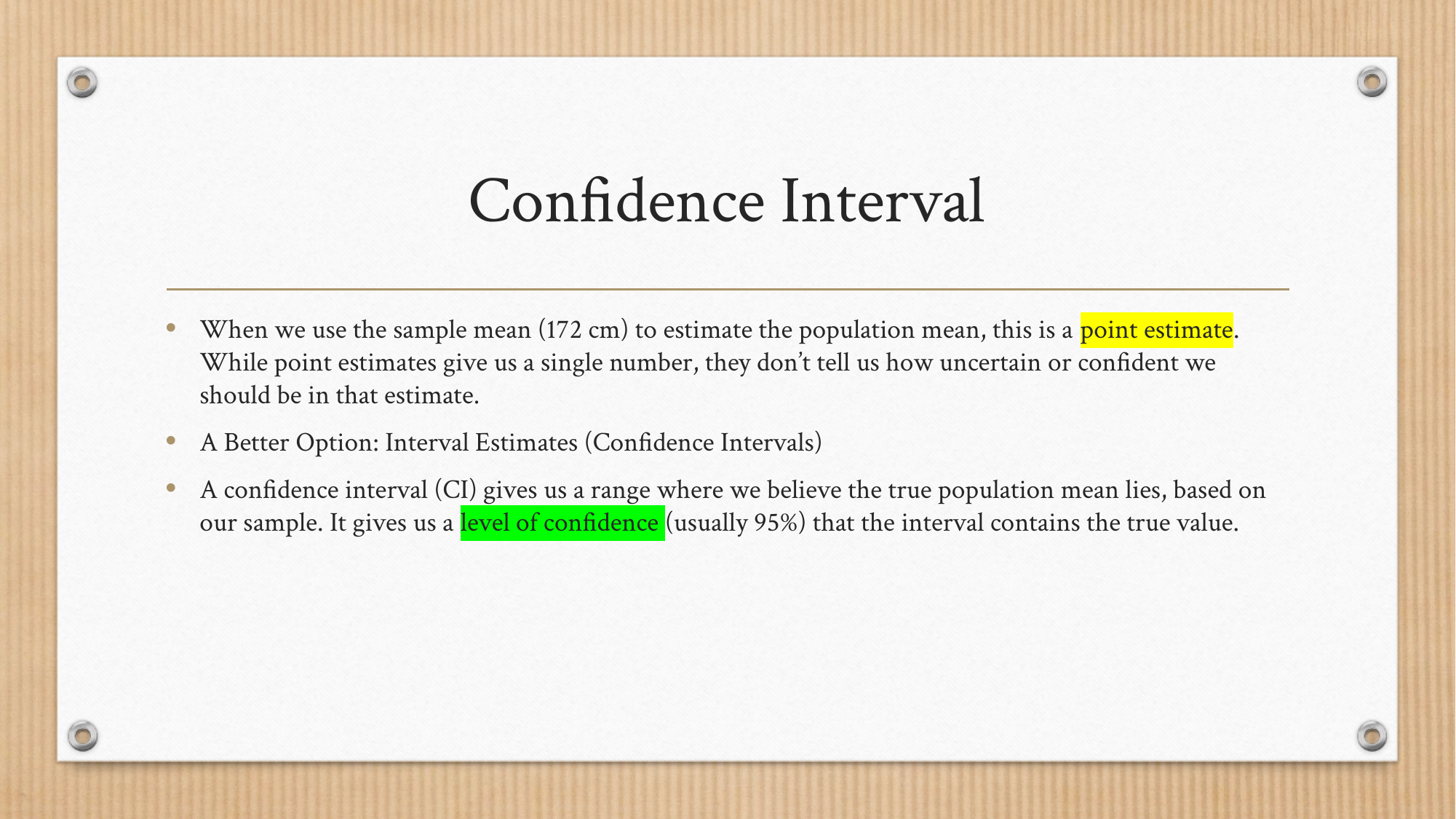

# Confidence Interval
When we use the sample mean (172 cm) to estimate the population mean, this is a point estimate. While point estimates give us a single number, they don’t tell us how uncertain or confident we should be in that estimate.
A Better Option: Interval Estimates (Confidence Intervals)
A confidence interval (CI) gives us a range where we believe the true population mean lies, based on our sample. It gives us a level of confidence (usually 95%) that the interval contains the true value.